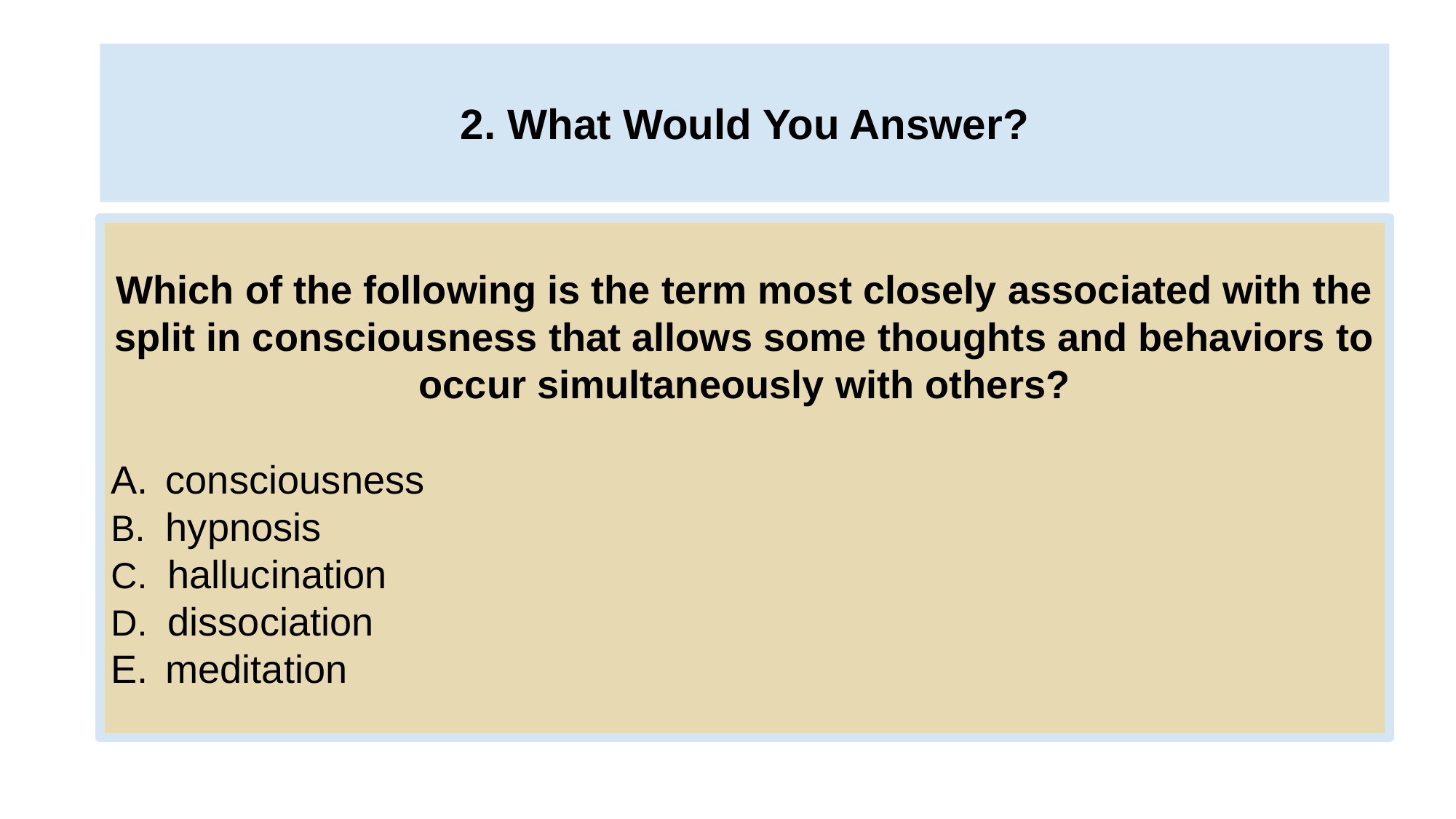

# 2. What Would You Answer?
Which of the following is the term most closely associated with the split in consciousness that allows some thoughts and behaviors to occur simultaneously with others?

consciousness
B.  hypnosis
C.  hallucination
D.  dissociation
meditation